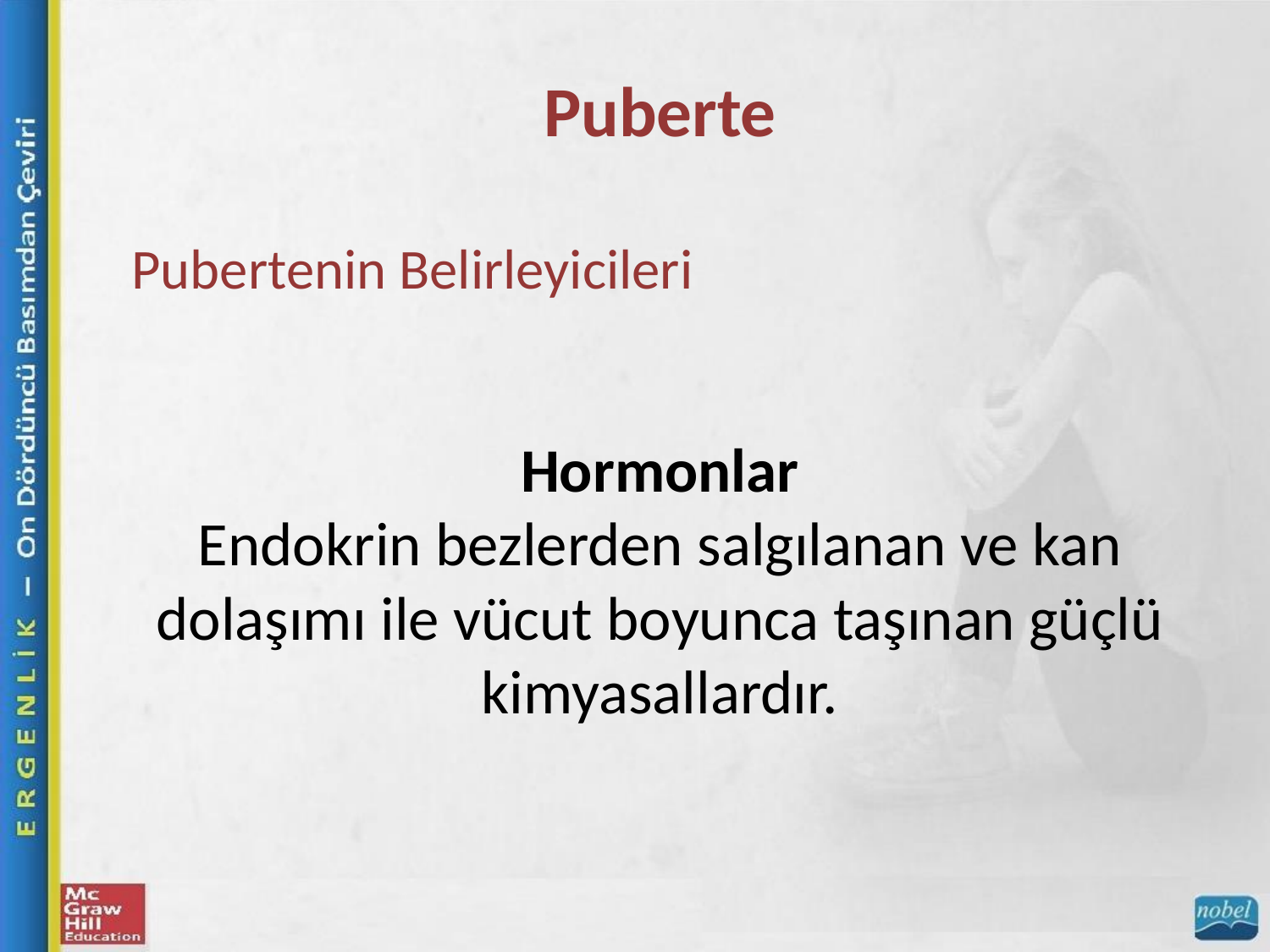

Puberte
Pubertenin Belirleyicileri
Hormonlar
Endokrin bezlerden salgılanan ve kan
dolaşımı ile vücut boyunca taşınan güçlü
kimyasallardır.